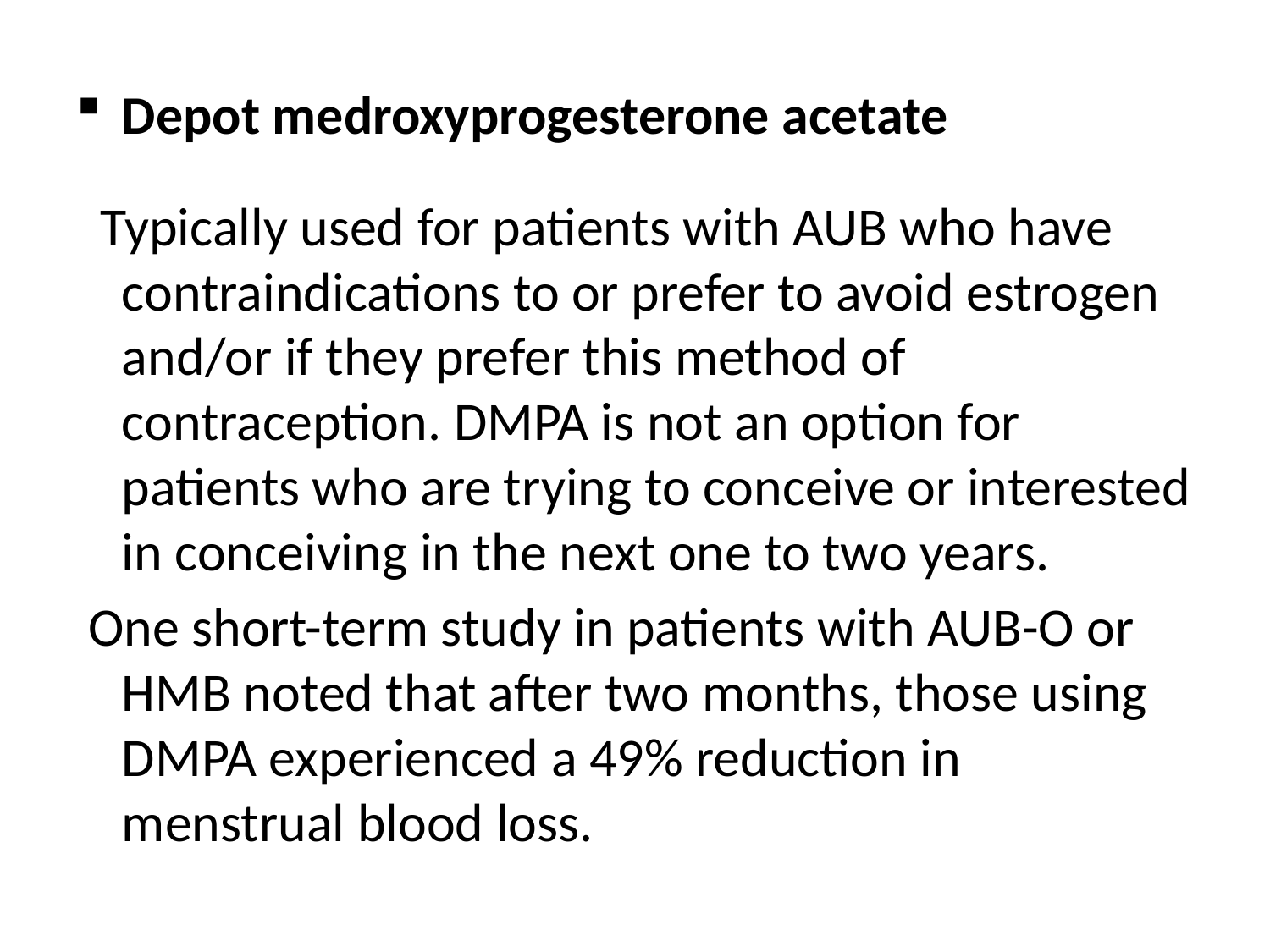

Depot medroxyprogesterone acetate

  Typically used for patients with AUB who have contraindications to or prefer to avoid estrogen and/or if they prefer this method of contraception. DMPA is not an option for patients who are trying to conceive or interested in conceiving in the next one to two years.
 One short-term study in patients with AUB-O or HMB noted that after two months, those using DMPA experienced a 49% reduction in menstrual blood loss.